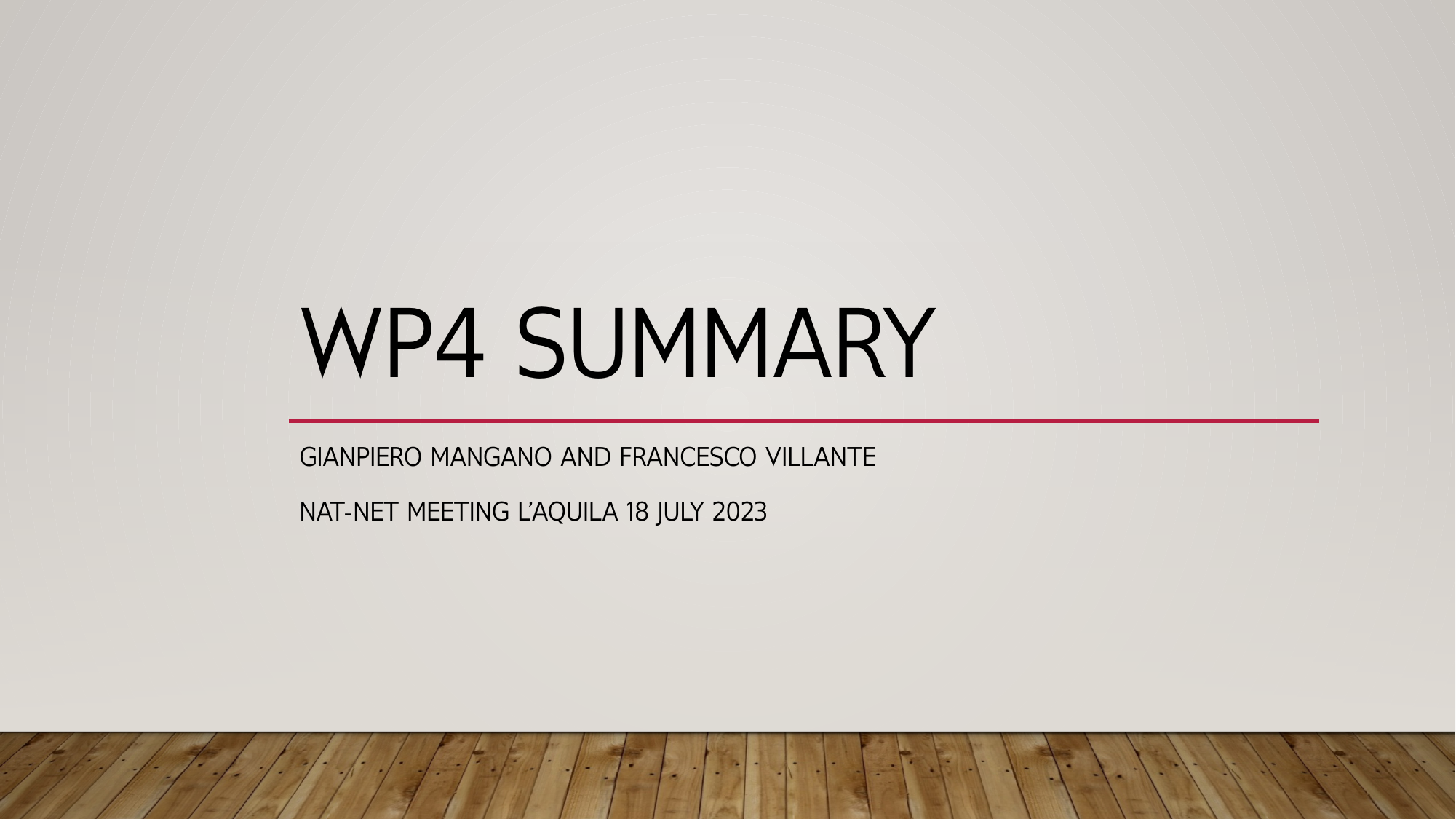

# WP4 summary
Gianpiero Mangano and Francesco Villante
Nat-net meeting L’Aquila 18 july 2023